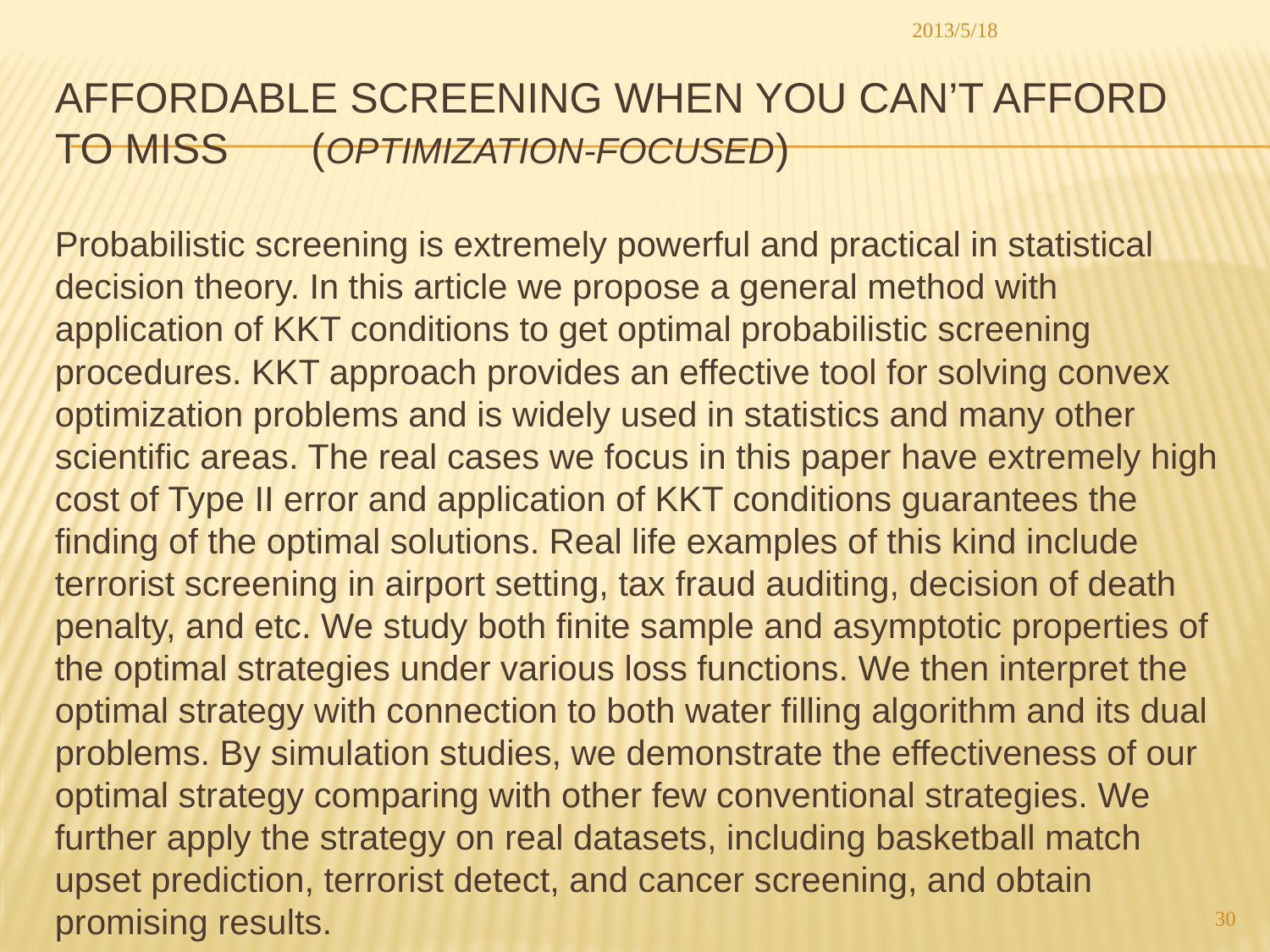

2013/5/18
# Affordable screening when you Can’t afford to miss       (Optimization-Focused)
Probabilistic screening is extremely powerful and practical in statistical decision theory. In this article we propose a general method with application of KKT conditions to get optimal probabilistic screening procedures. KKT approach provides an effective tool for solving convex optimization problems and is widely used in statistics and many other scientific areas. The real cases we focus in this paper have extremely high cost of Type II error and application of KKT conditions guarantees the finding of the optimal solutions. Real life examples of this kind include terrorist screening in airport setting, tax fraud auditing, decision of death penalty, and etc. We study both finite sample and asymptotic properties of the optimal strategies under various loss functions. We then interpret the optimal strategy with connection to both water filling algorithm and its dual problems. By simulation studies, we demonstrate the effectiveness of our optimal strategy comparing with other few conventional strategies. We further apply the strategy on real datasets, including basketball match upset prediction, terrorist detect, and cancer screening, and obtain promising results.
30